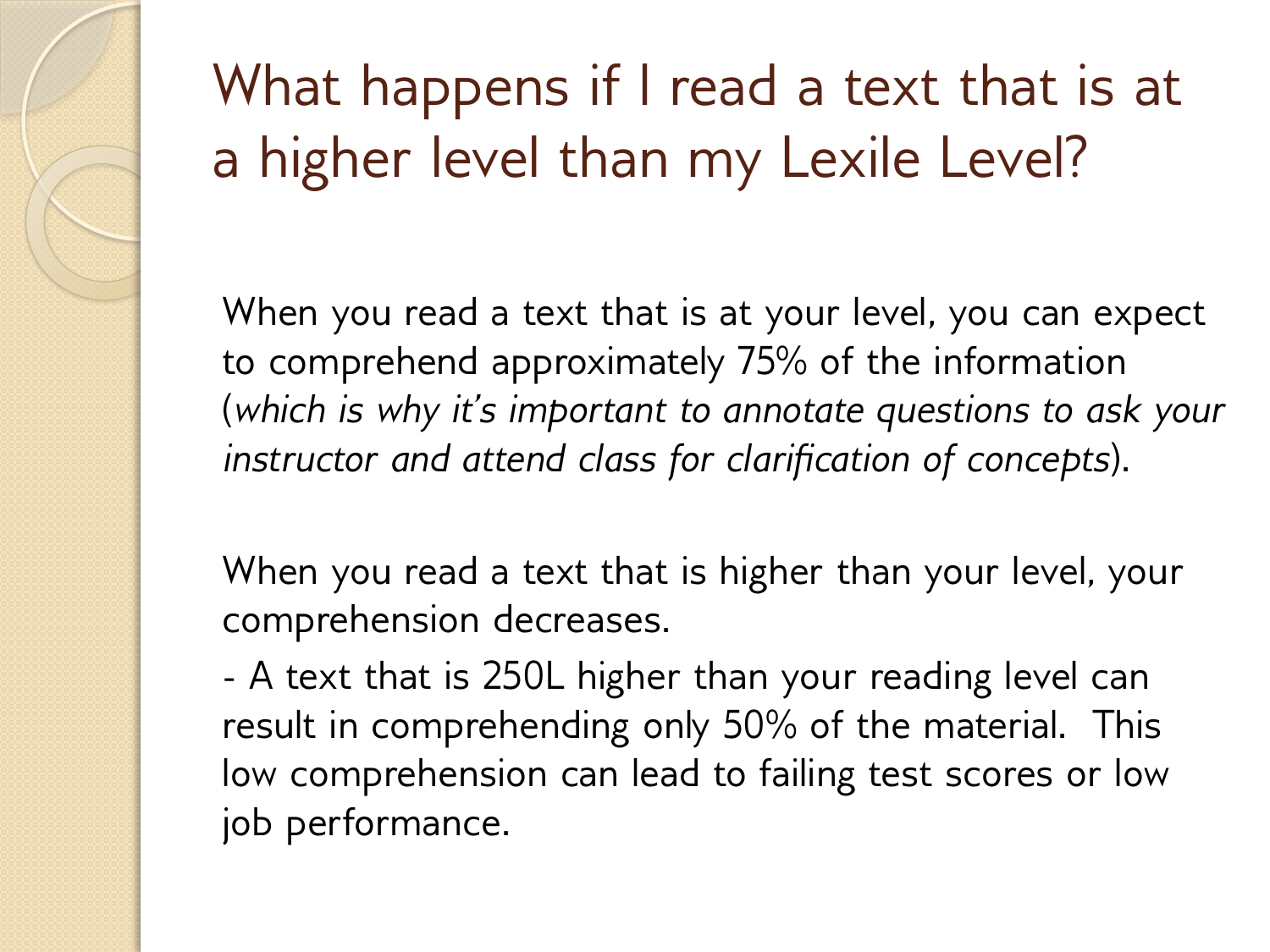

# What happens if I read a text that is at a higher level than my Lexile Level?
When you read a text that is at your level, you can expect to comprehend approximately 75% of the information (which is why it’s important to annotate questions to ask your instructor and attend class for clarification of concepts).

When you read a text that is higher than your level, your comprehension decreases.
- A text that is 250L higher than your reading level can result in comprehending only 50% of the material.  This low comprehension can lead to failing test scores or low job performance.